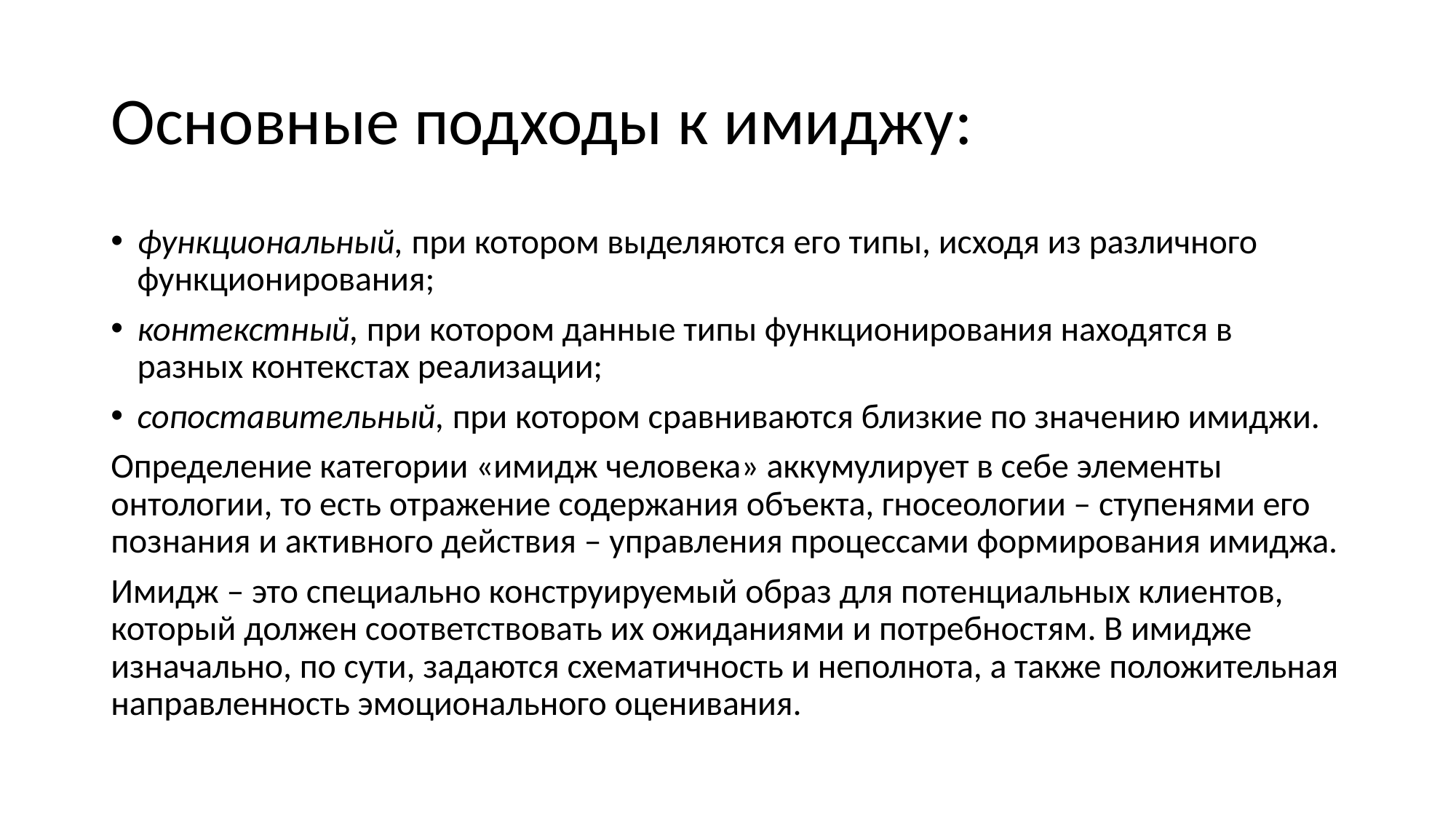

# Основные подходы к имиджу:
функциональный, при котором выделяются его типы, исходя из различного функционирования;
контекстный, при котором данные типы функционирования находятся в разных контекстах реализации;
сопоставительный, при котором сравниваются близкие по значению имиджи.
Определение категории «имидж человека» аккумулирует в себе элементы онтологии, то есть отражение содержания объекта, гносеологии – ступенями его познания и активного действия – управления процессами формирования имиджа.
Имидж – это специально конструируемый образ для потенциальных клиентов, который должен соответствовать их ожиданиями и потребностям. В имидже изначально, по сути, задаются схематичность и неполнота, а также положительная направленность эмоционального оценивания.